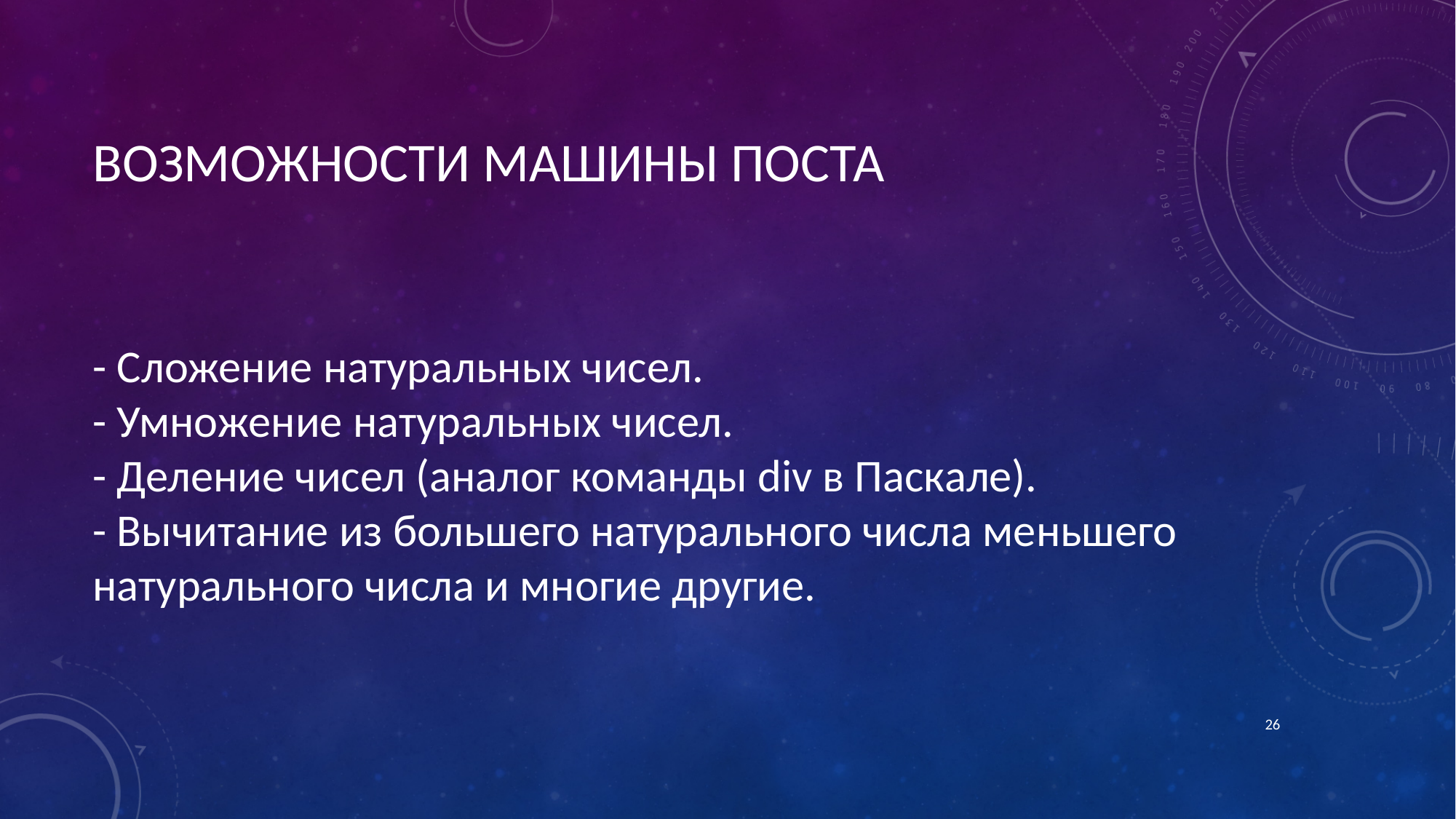

# ВОЗМОЖНОСТИ МАШИНЫ ПОСТА
- Сложение натуральных чисел. 
- Умножение натуральных чисел. 
- Деление чисел (аналог команды div в Паскале). 
- Вычитание из большего натурального числа меньшего натурального числа и многие другие.
26